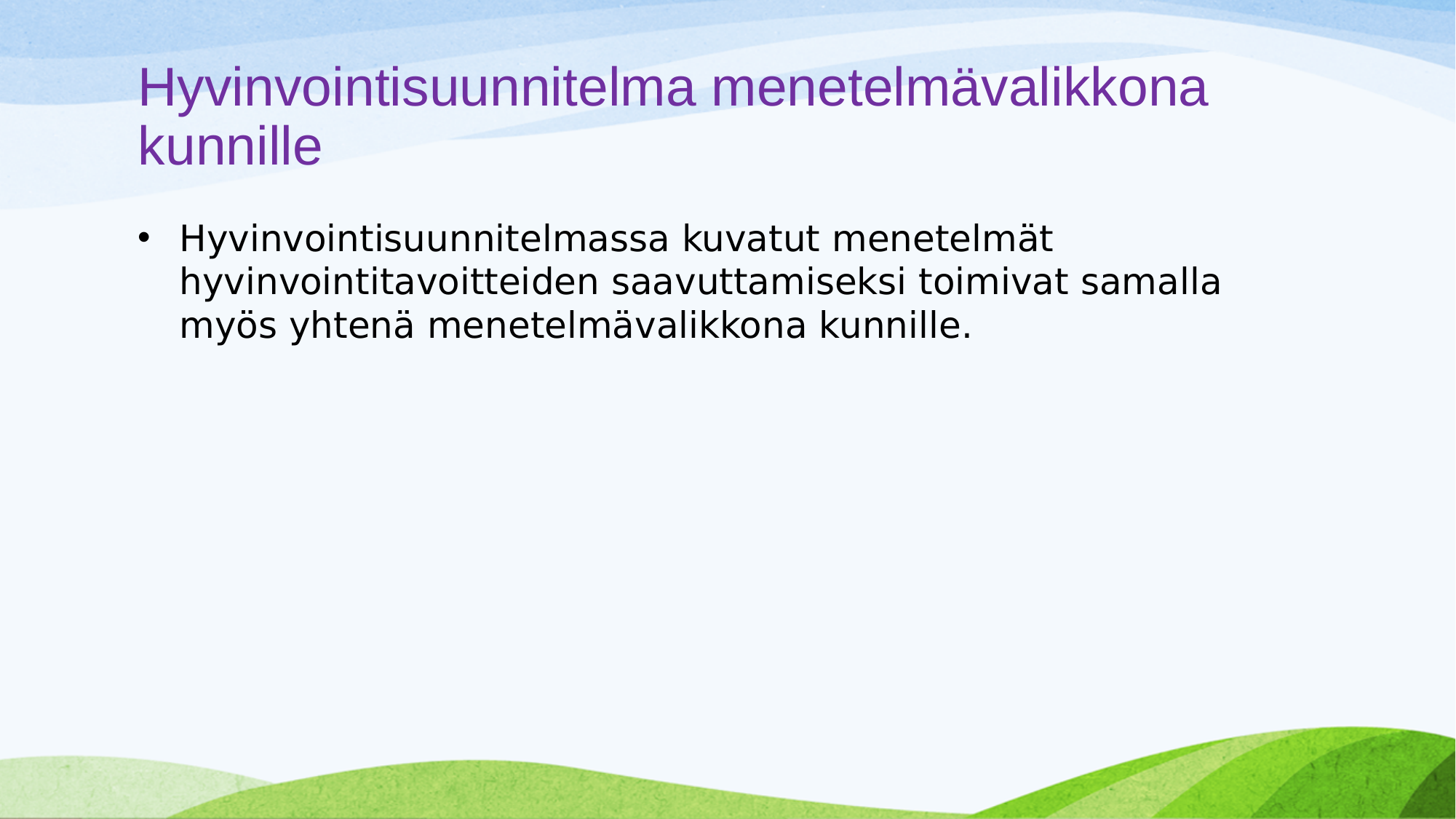

# Hyvinvointisuunnitelma menetelmävalikkona kunnille
Hyvinvointisuunnitelmassa kuvatut menetelmät hyvinvointitavoitteiden saavuttamiseksi toimivat samalla myös yhtenä menetelmävalikkona kunnille.